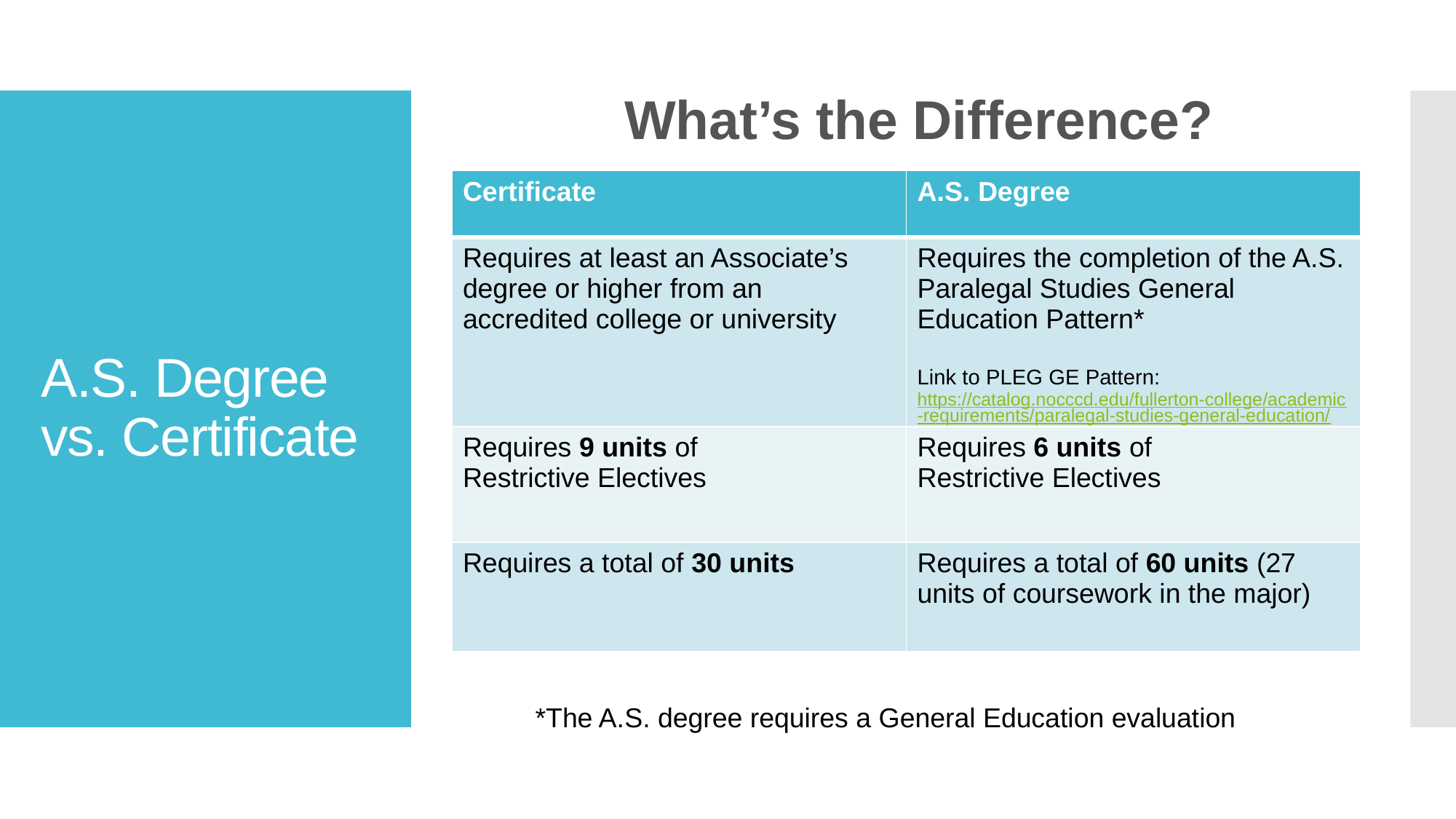

What’s the Difference?

# A.S. Degree vs. Certificate
| Certificate | A.S. Degree |
| --- | --- |
| Requires at least an Associate’s degree or higher from an accredited college or university | Requires the completion of the A.S. Paralegal Studies General Education Pattern\* Link to PLEG GE Pattern: https://catalog.nocccd.edu/fullerton-college/academic-requirements/paralegal-studies-general-education/ |
| Requires 9 units of Restrictive Electives | Requires 6 units of Restrictive Electives |
| Requires a total of 30 units | Requires a total of 60 units (27 units of coursework in the major) |
*The A.S. degree requires a General Education evaluation